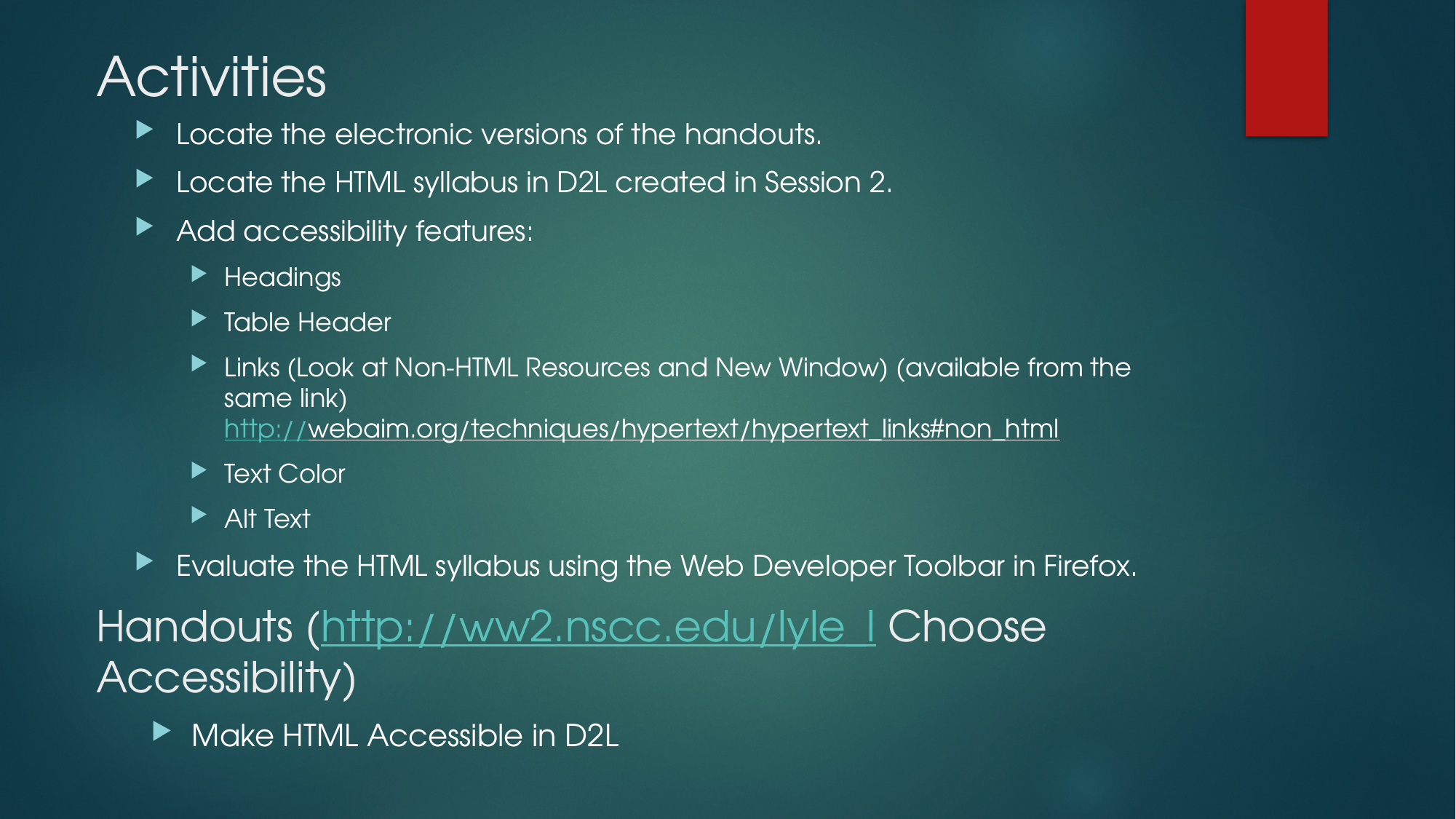

Activities
Locate the electronic versions of the handouts.
Locate the HTML syllabus in D2L created in Session 2.
Add accessibility features:
Headings
Table Header
Links (Look at Non-HTML Resources and New Window) (available from the same link)
http://webaim.org/techniques/hypertext/hypertext_links#non_html
Text Color
Alt Text
Evaluate the HTML syllabus using the Web Developer Toolbar in Firefox.
# Handouts (http://ww2.nscc.edu/lyle_l Choose Accessibility)
Make HTML Accessible in D2L